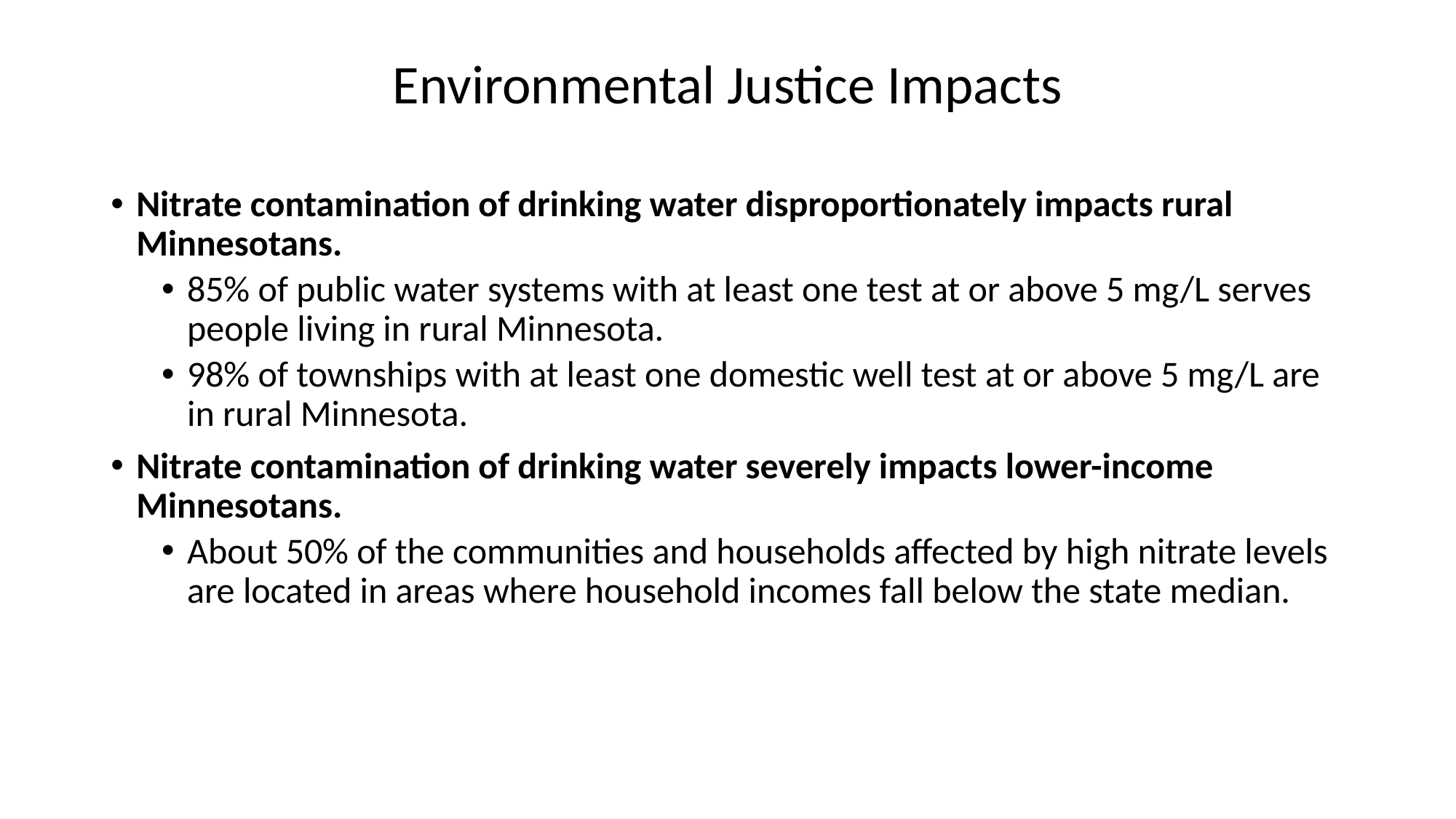

# Environmental Justice Impacts
Nitrate contamination of drinking water disproportionately impacts rural Minnesotans.
85% of public water systems with at least one test at or above 5 mg/L serves people living in rural Minnesota.
98% of townships with at least one domestic well test at or above 5 mg/L are in rural Minnesota.
Nitrate contamination of drinking water severely impacts lower-income Minnesotans.
About 50% of the communities and households affected by high nitrate levels are located in areas where household incomes fall below the state median.